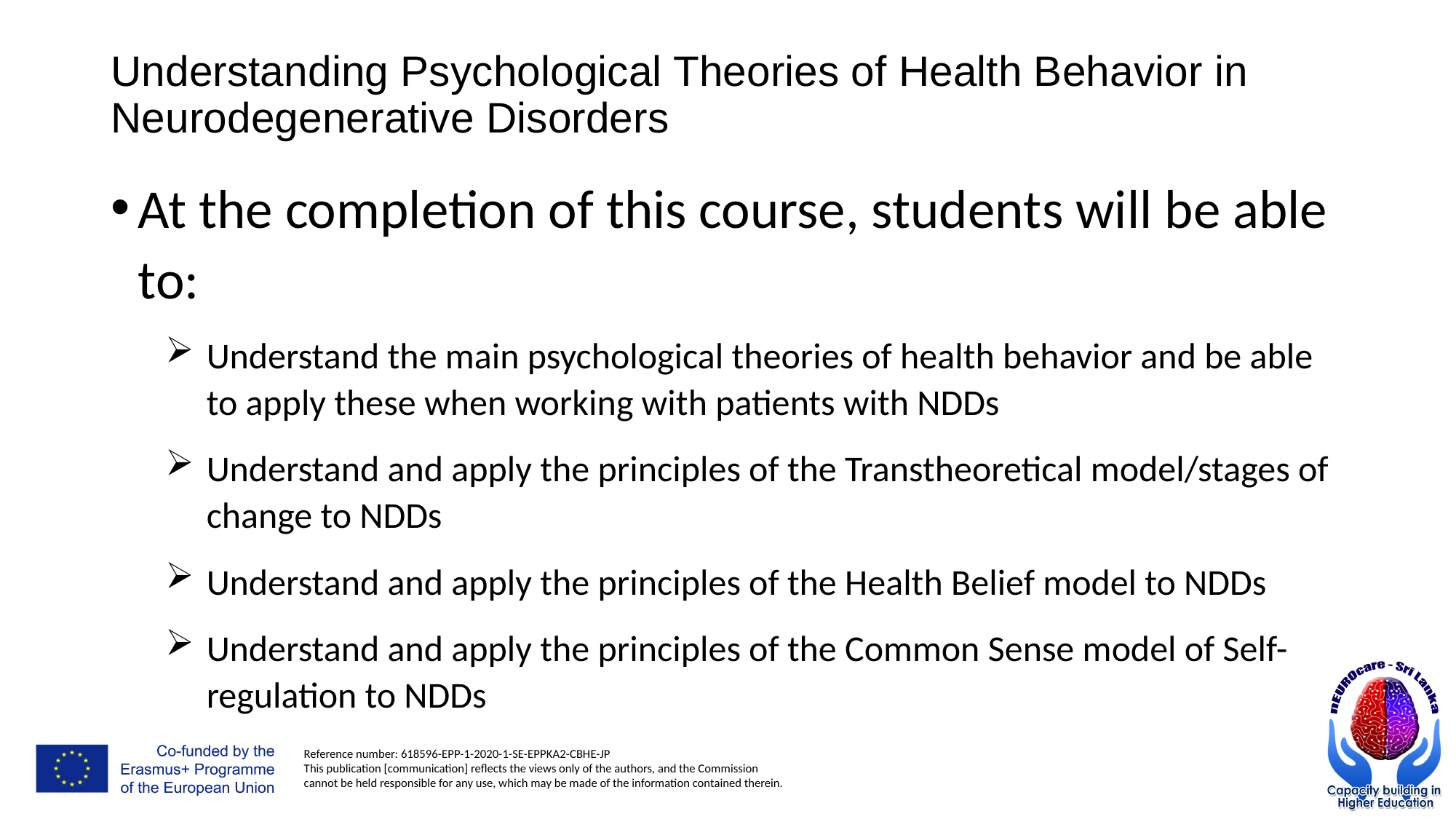

# Understanding Psychological Theories of Health Behavior in Neurodegenerative Disorders
At the completion of this course, students will be able to:
Understand the main psychological theories of health behavior and be able to apply these when working with patients with NDDs
Understand and apply the principles of the Transtheoretical model/stages of change to NDDs
Understand and apply the principles of the Health Belief model to NDDs
Understand and apply the principles of the Common Sense model of Self-regulation to NDDs